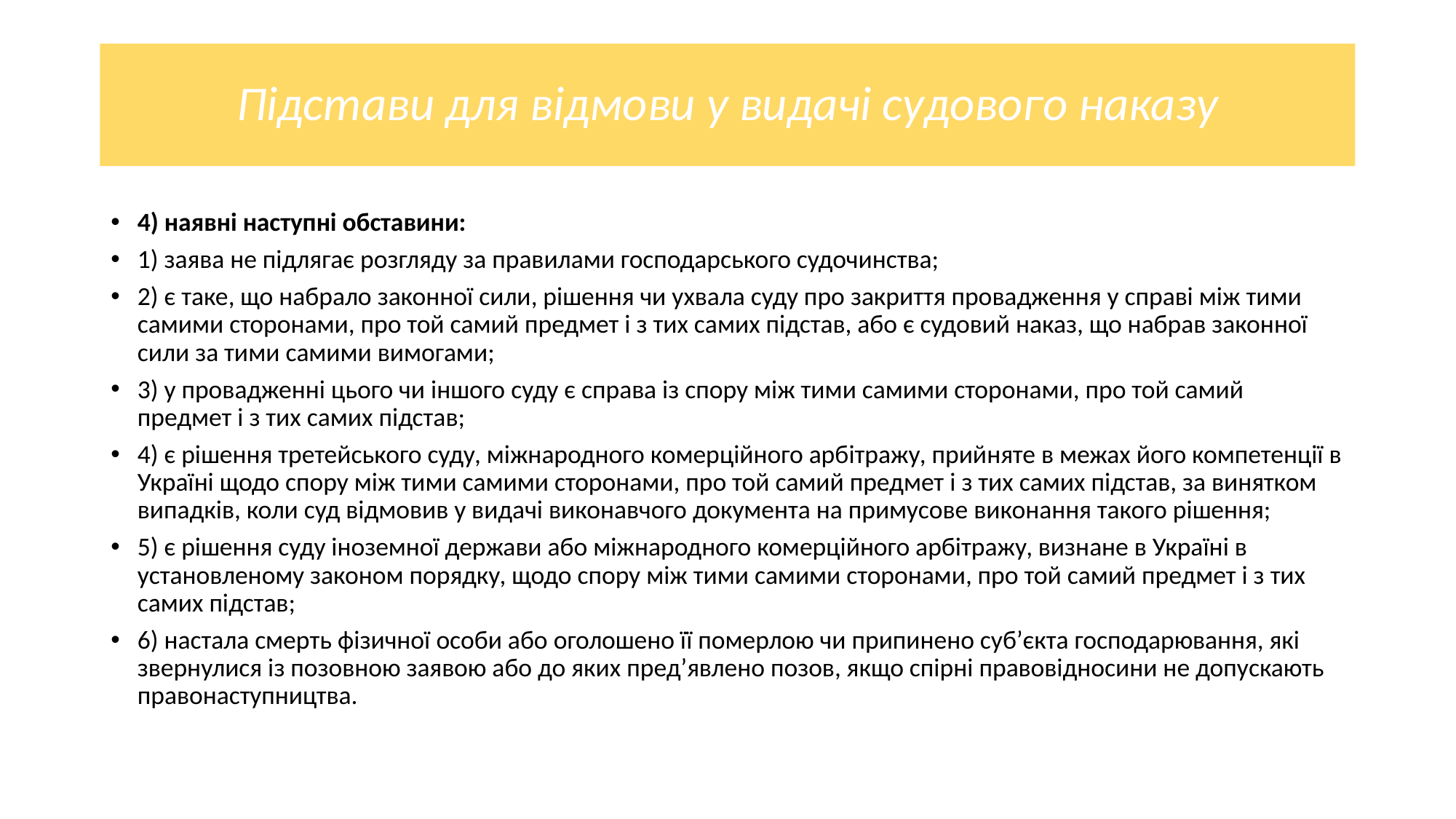

# Підстави для відмови у видачі судового наказу
4) наявні наступні обставини:
1) заява не підлягає розгляду за правилами господарського судочинства;
2) є таке, що набрало законної сили, рішення чи ухвала суду про закриття провадження у справі між тими самими сторонами, про той самий предмет і з тих самих підстав, або є судовий наказ, що набрав законної сили за тими самими вимогами;
3) у провадженні цього чи іншого суду є справа із спору між тими самими сторонами, про той самий предмет і з тих самих підстав;
4) є рішення третейського суду, міжнародного комерційного арбітражу, прийняте в межах його компетенції в Україні щодо спору між тими самими сторонами, про той самий предмет і з тих самих підстав, за винятком випадків, коли суд відмовив у видачі виконавчого документа на примусове виконання такого рішення;
5) є рішення суду іноземної держави або міжнародного комерційного арбітражу, визнане в Україні в установленому законом порядку, щодо спору між тими самими сторонами, про той самий предмет і з тих самих підстав;
6) настала смерть фізичної особи або оголошено її померлою чи припинено суб’єкта господарювання, які звернулися із позовною заявою або до яких пред’явлено позов, якщо спірні правовідносини не допускають правонаступництва.